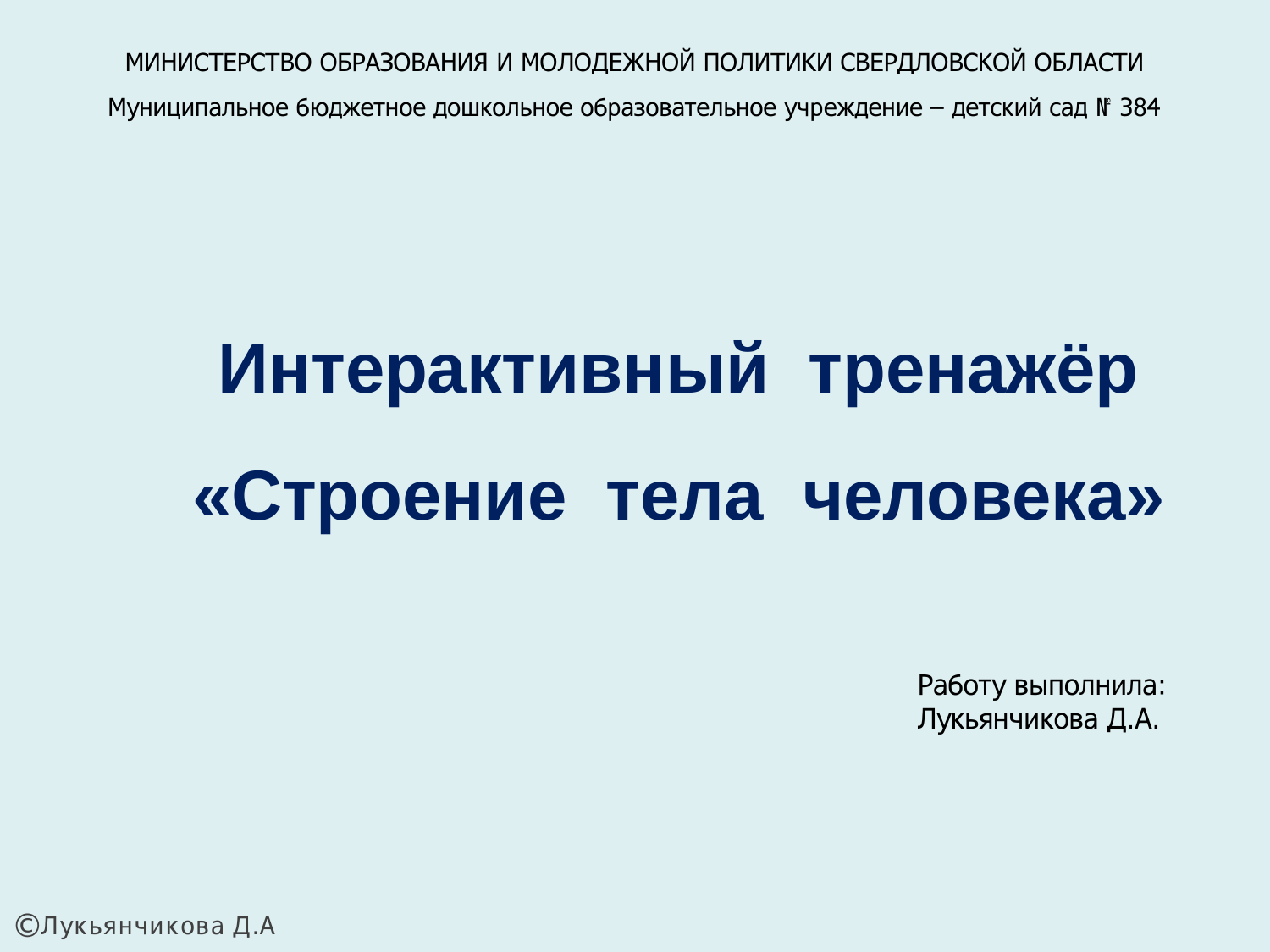

МИНИСТЕРСТВО ОБРАЗОВАНИЯ И МОЛОДЕЖНОЙ ПОЛИТИКИ СВЕРДЛОВСКОЙ ОБЛАСТИ
Муниципальное бюджетное дошкольное образовательное учреждение – детский сад № 384
Интерактивный  тренажёр

«Строение  тела  человека»
Работу выполнила:
Лукьянчикова Д.А.
©Лукьянчикова Д.А